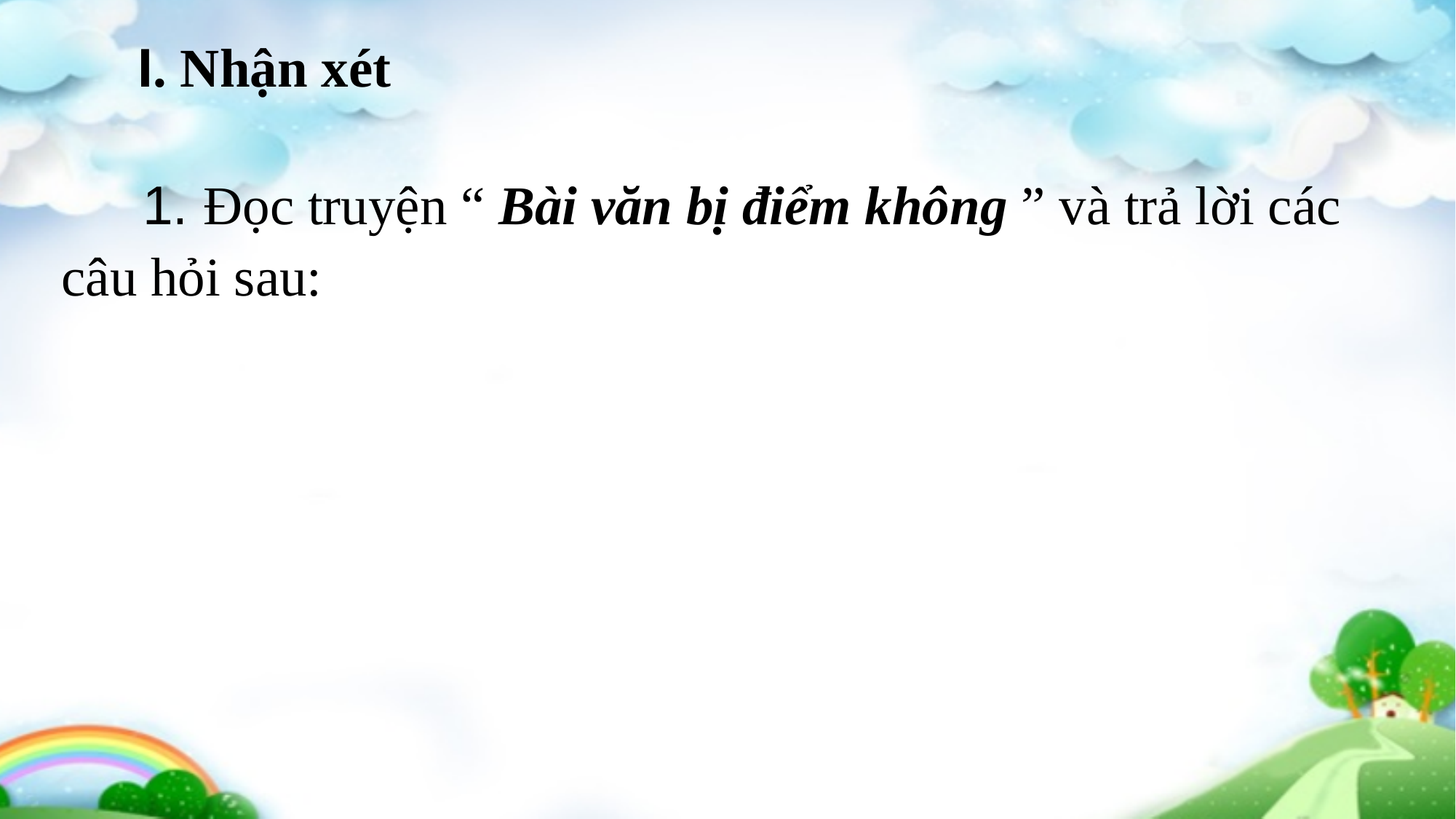

I. Nhận xét
     1. Đọc truyện “ Bài văn bị điểm không ” và trả lời các câu hỏi sau: